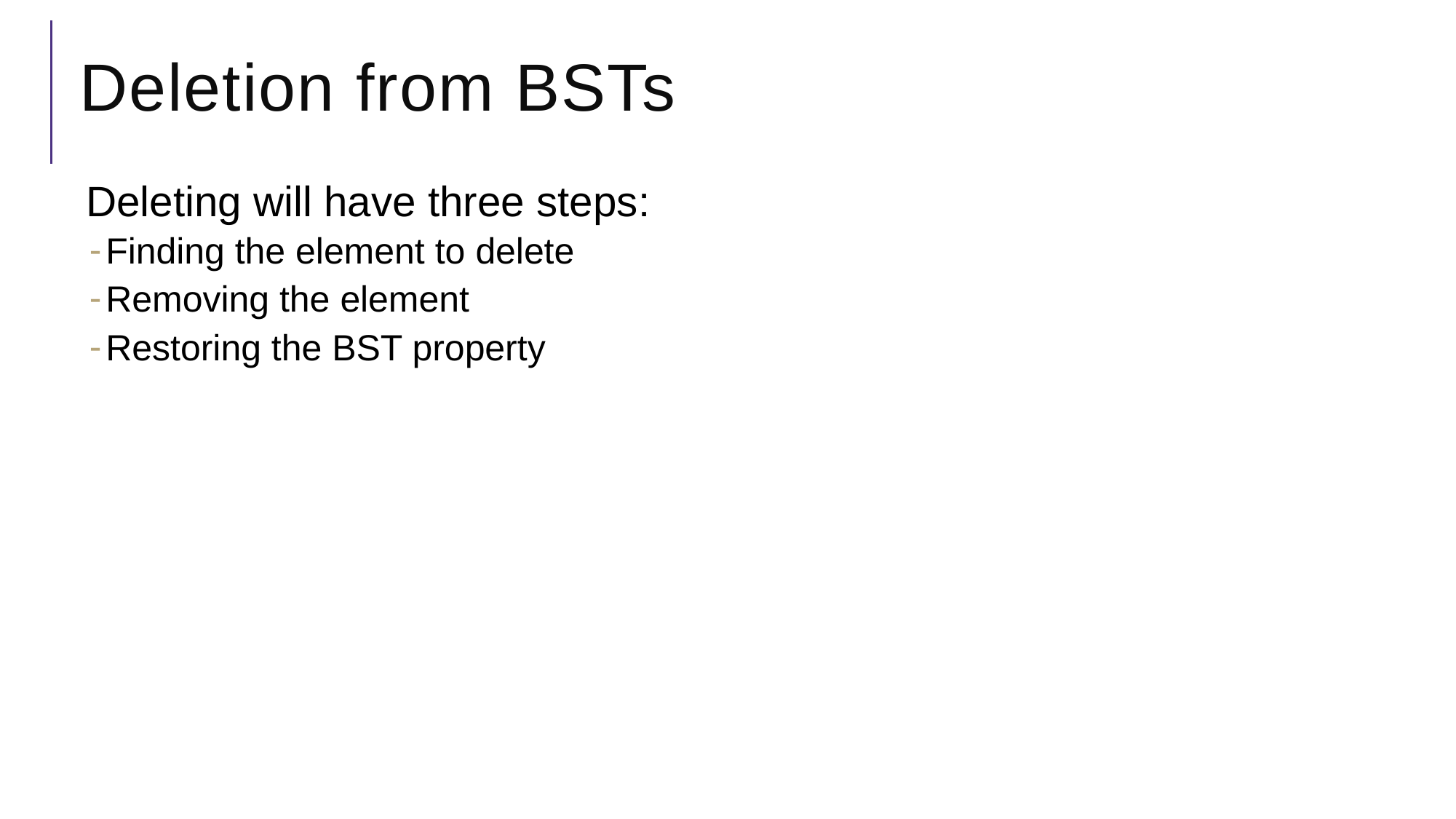

# Deletion from BSTs
Deleting will have three steps:
Finding the element to delete
Removing the element
Restoring the BST property